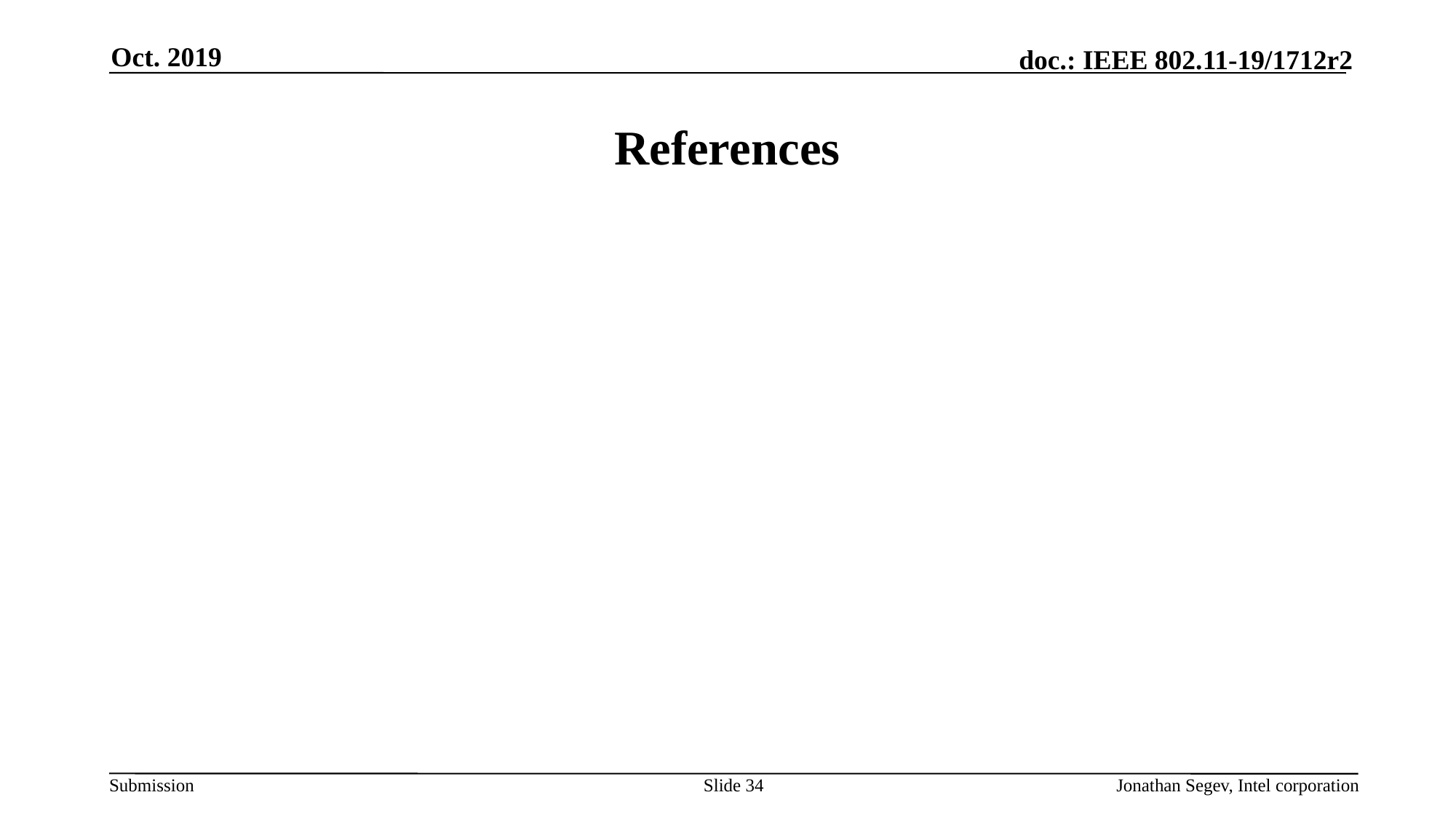

Oct. 2019
# References

Slide 34
Jonathan Segev, Intel corporation